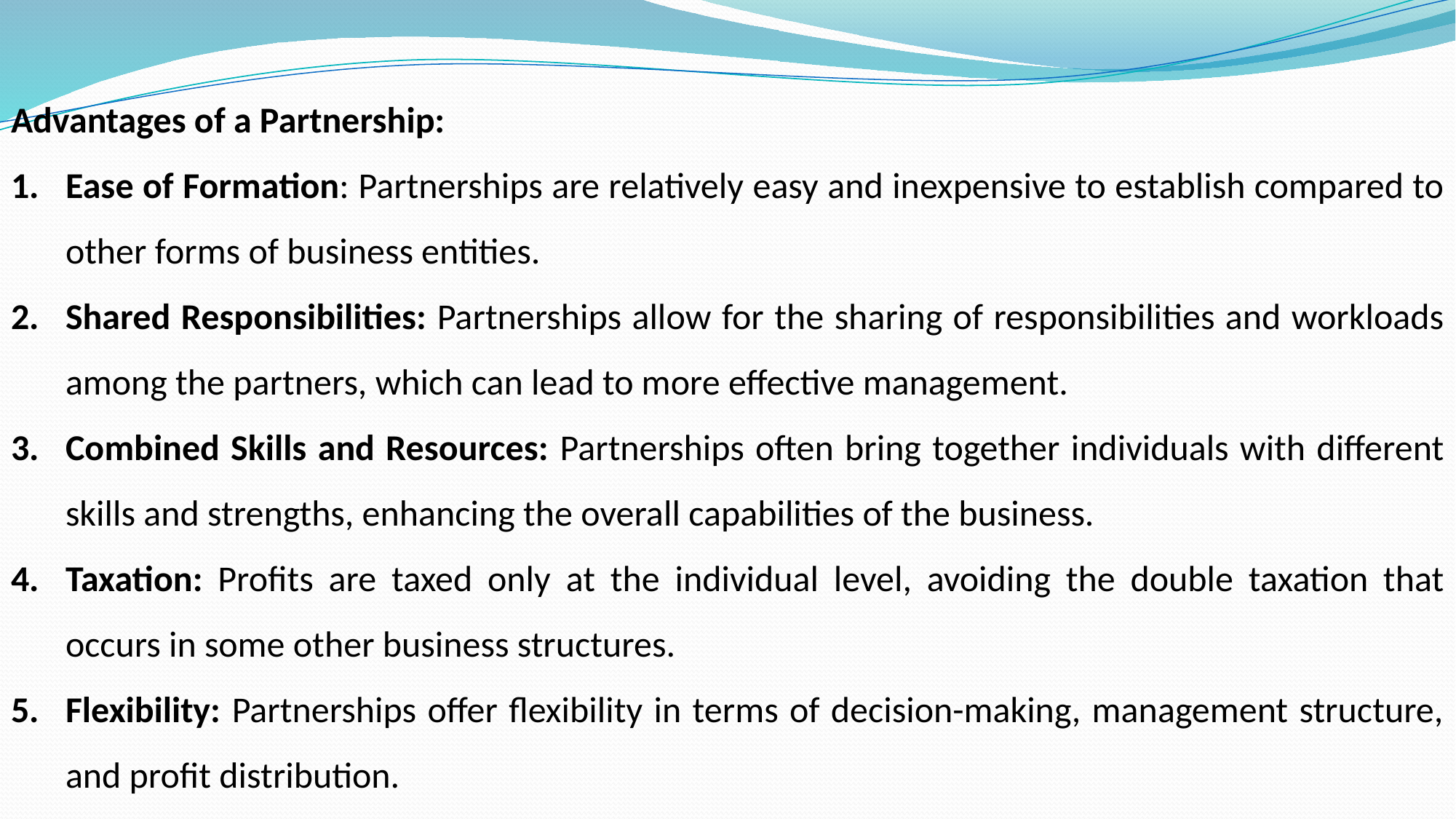

Advantages of a Partnership:
Ease of Formation: Partnerships are relatively easy and inexpensive to establish compared to other forms of business entities.
Shared Responsibilities: Partnerships allow for the sharing of responsibilities and workloads among the partners, which can lead to more effective management.
Combined Skills and Resources: Partnerships often bring together individuals with different skills and strengths, enhancing the overall capabilities of the business.
Taxation: Profits are taxed only at the individual level, avoiding the double taxation that occurs in some other business structures.
Flexibility: Partnerships offer flexibility in terms of decision-making, management structure, and profit distribution.